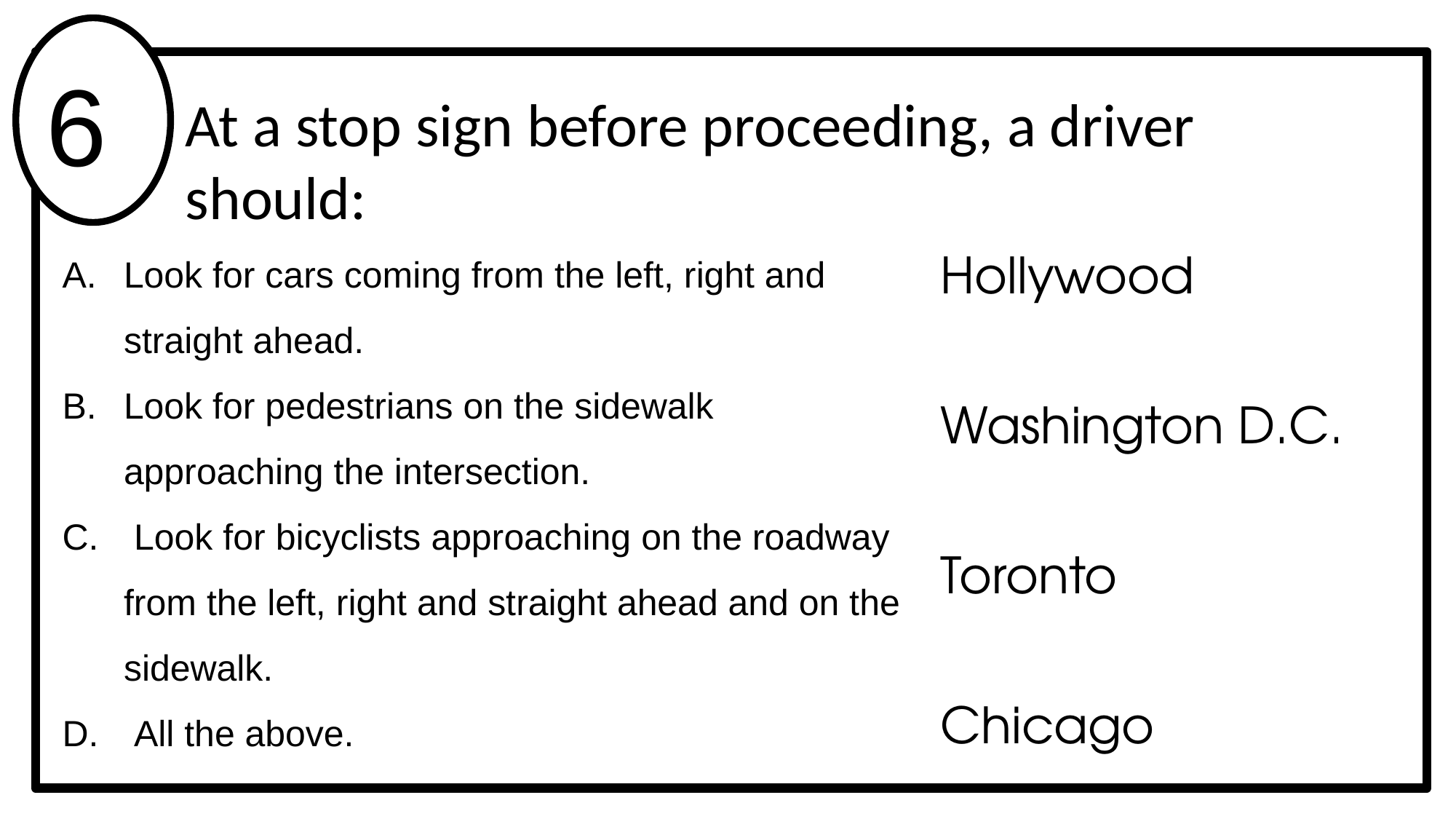

1
1

6
At a stop sign before proceeding, a driver should:
Hollywood

Washington D.C.

Toronto

Chicago
Look for cars coming from the left, right and straight ahead.
Look for pedestrians on the sidewalk approaching the intersection.
 Look for bicyclists approaching on the roadway from the left, right and straight ahead and on the sidewalk.
 All the above.